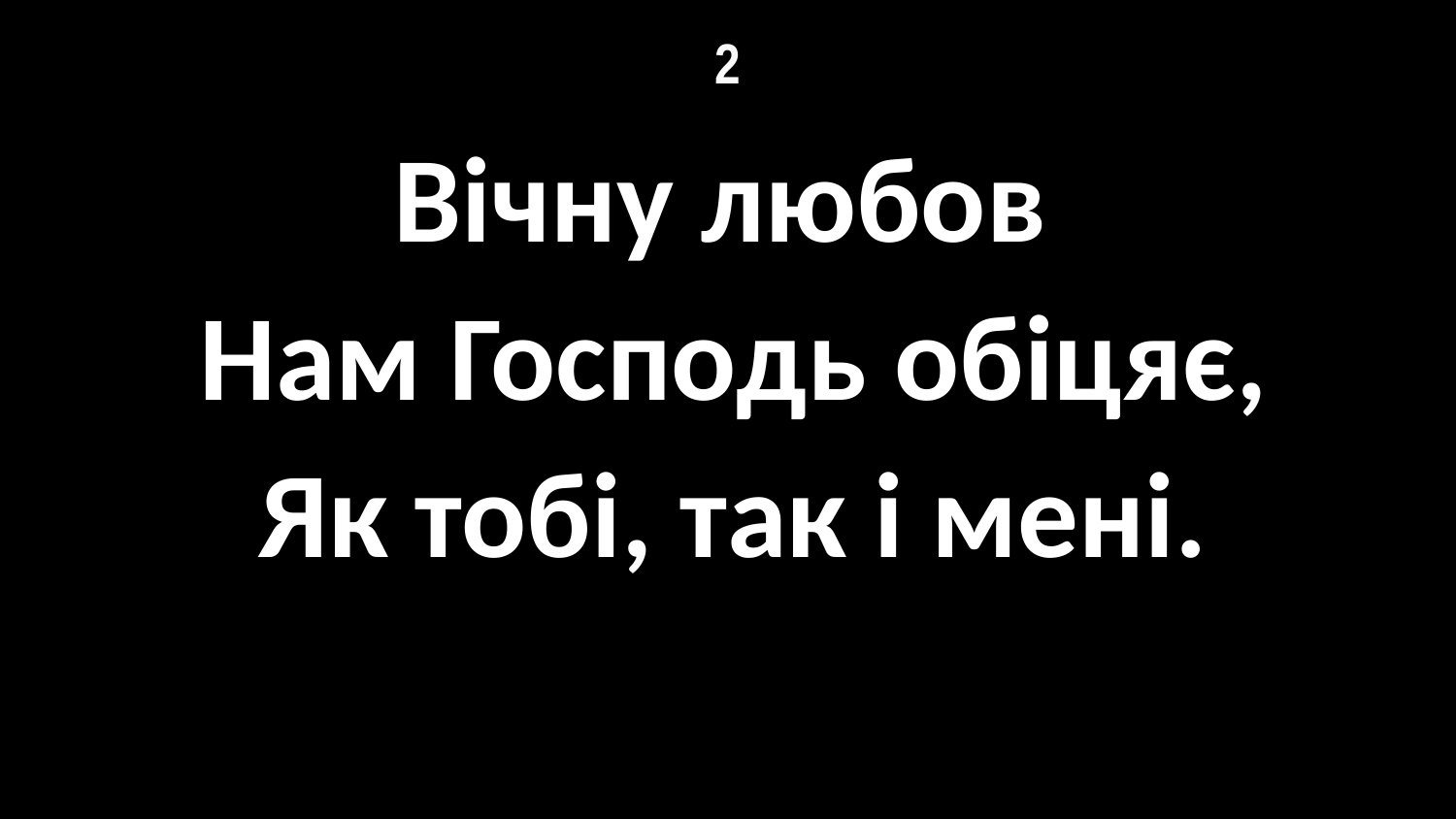

# 2
Вічну любов
Нам Господь обіцяє,
Як тобі, так і мені.